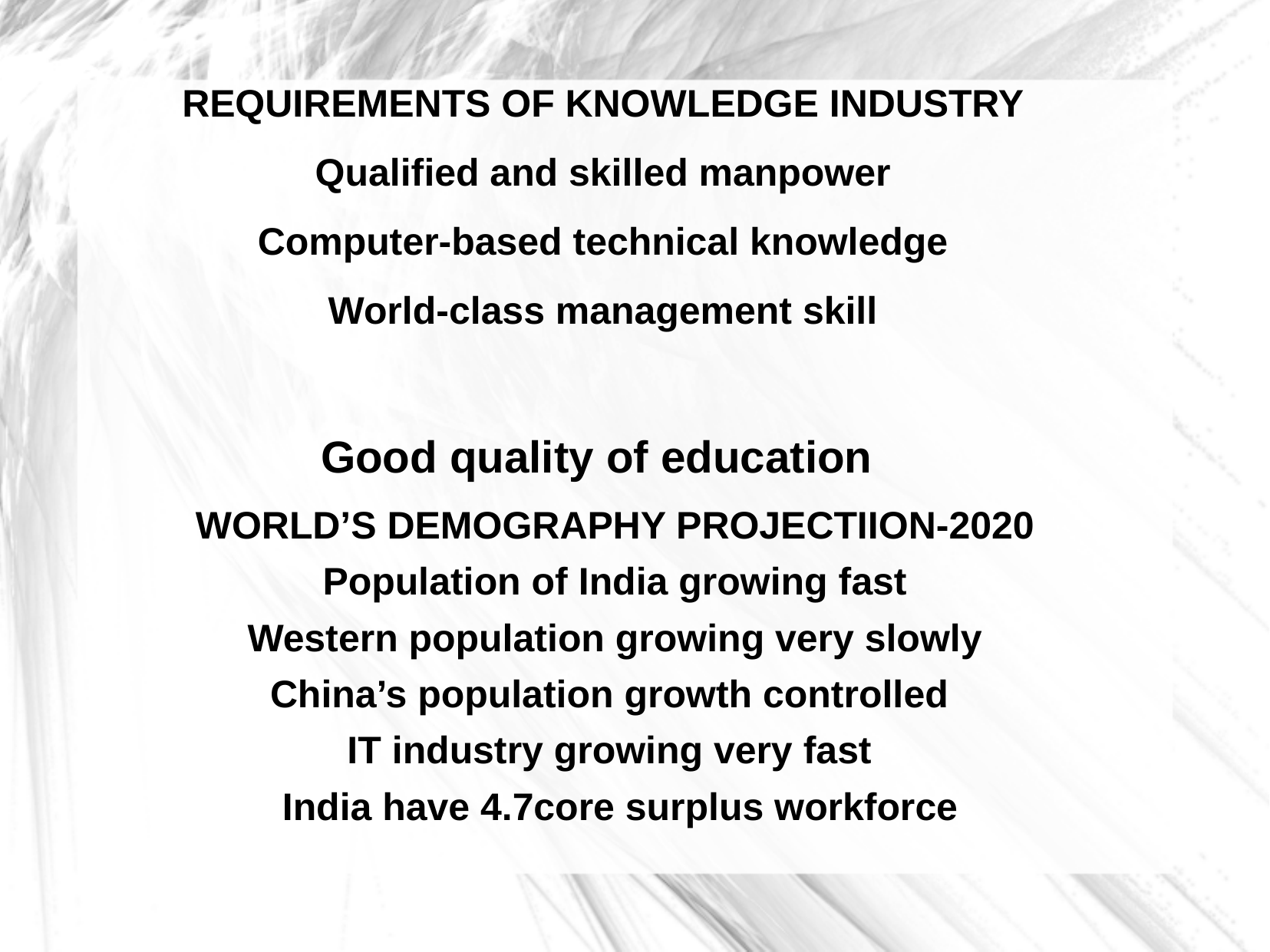

# REQUIREMENTS OF KNOWLEDGE INDUSTRY Qualified and skilled manpower Computer-based technical knowledge World-class management skill Good quality of education
WORLD’S DEMOGRAPHY PROJECTIION-2020
Population of India growing fast
Western population growing very slowly
China’s population growth controlled
IT industry growing very fast
 India have 4.7core surplus workforce